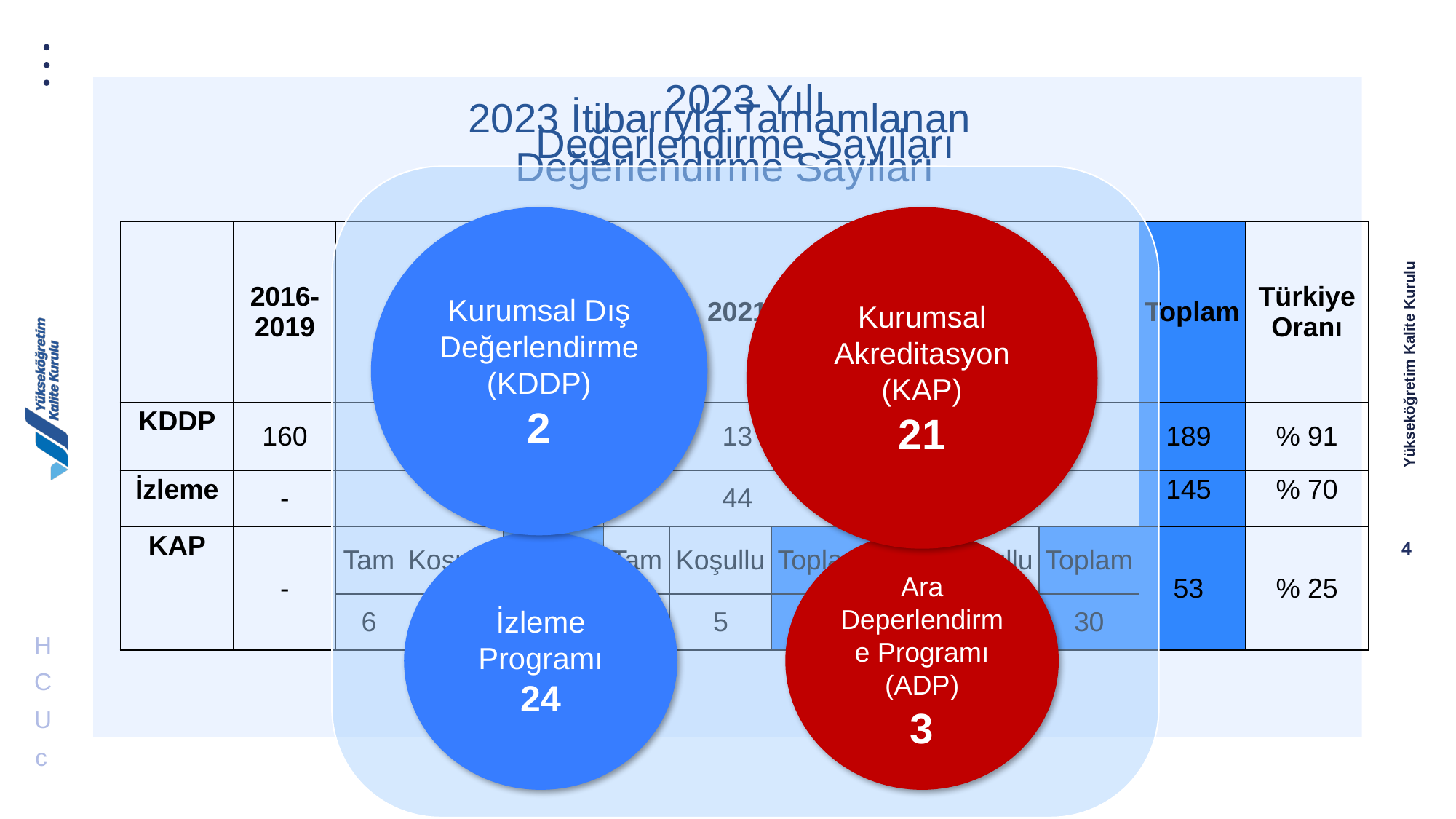

2023 Yılı
Değerlendirme Sayıları
2023 İtibarıyla Tamamlanan
Değerlendirme Sayıları

Kurumsal Dış Değerlendirme (KDDP)
2
Kurumsal Akreditasyon (KAP)
21
İzleme Programı
24
Ara Deperlendirme Programı (ADP)
3
|  | 2016- 2019 | 2020 |  |  | 2021 |  |  | 2022 |  |  | Toplam | Türkiye Oranı |
| --- | --- | --- | --- | --- | --- | --- | --- | --- | --- | --- | --- | --- |
| KDDP | 160 | 13 |  |  | 13 |  |  | 3 |  |  | 189 | % 91 |
| İzleme | - | 58 |  |  | 44 |  |  | 43 |  |  | 145 | % 70 |
| KAP | - | Tam | Koşullu | Toplam | Tam | Koşullu | Toplam | Tam | Koşullu | Toplam | 53 | % 25 |
|  |  | 6 | 5 | 11 | 7 | 5 | 12 | 5 | 25 | 30 |  |  |